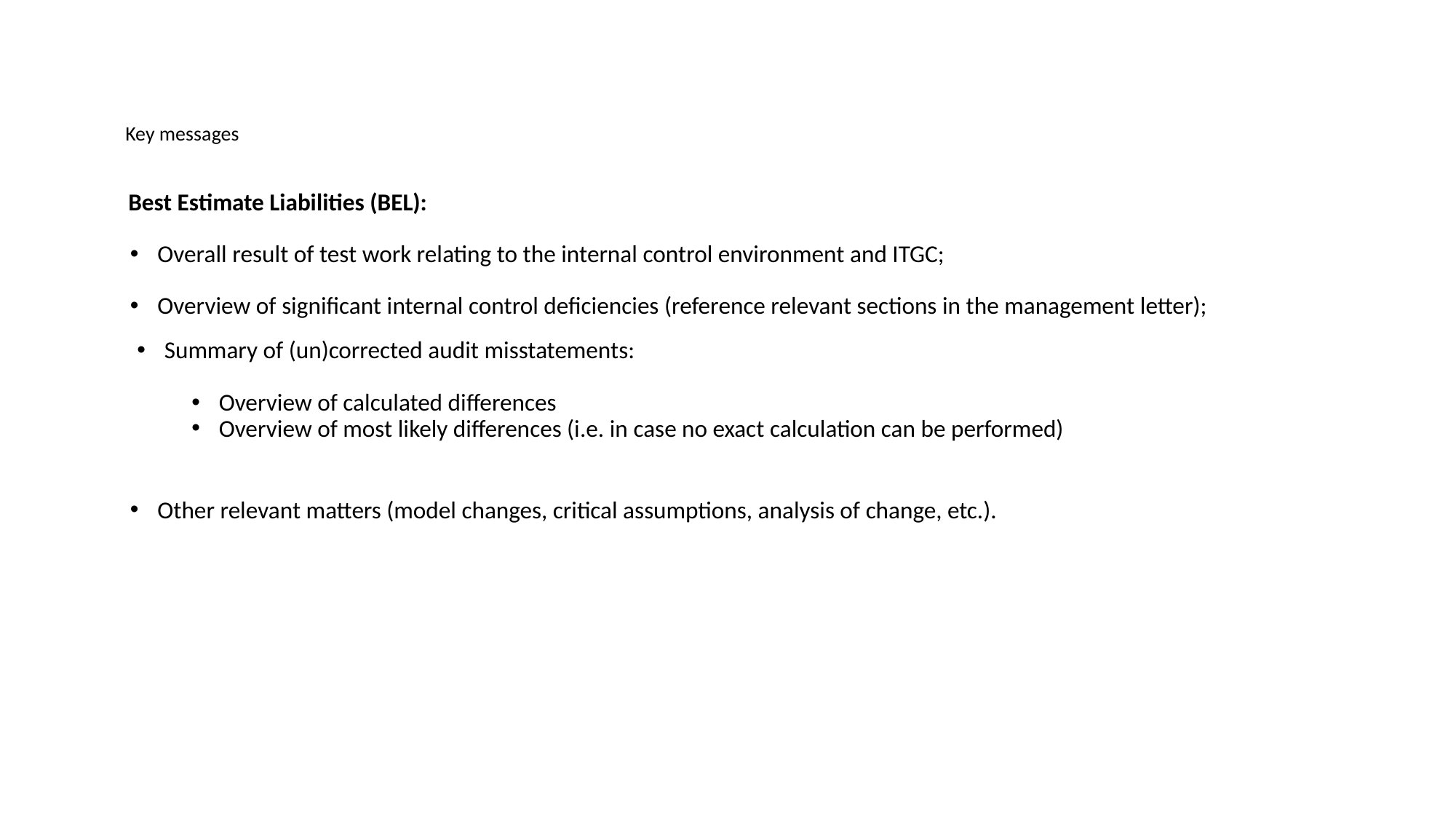

# Key messages
Best Estimate Liabilities (BEL):
Overall result of test work relating to the internal control environment and ITGC;
Overview of significant internal control deficiencies (reference relevant sections in the management letter);
Summary of (un)corrected audit misstatements:

Overview of calculated differences
Overview of most likely differences (i.e. in case no exact calculation can be performed)

Other relevant matters (model changes, critical assumptions, analysis of change, etc.).